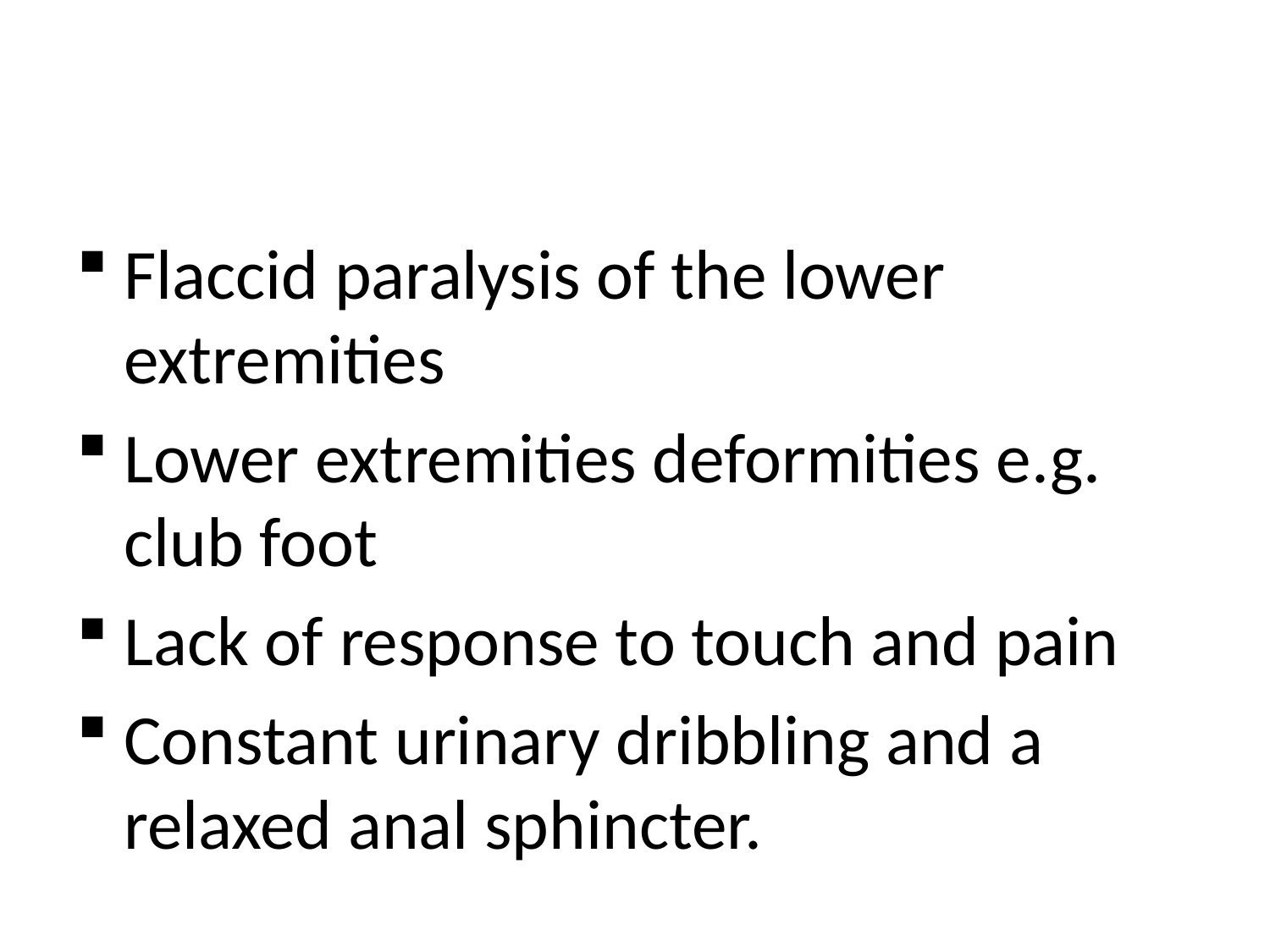

#
Flaccid paralysis of the lower extremities
Lower extremities deformities e.g. club foot
Lack of response to touch and pain
Constant urinary dribbling and a relaxed anal sphincter.